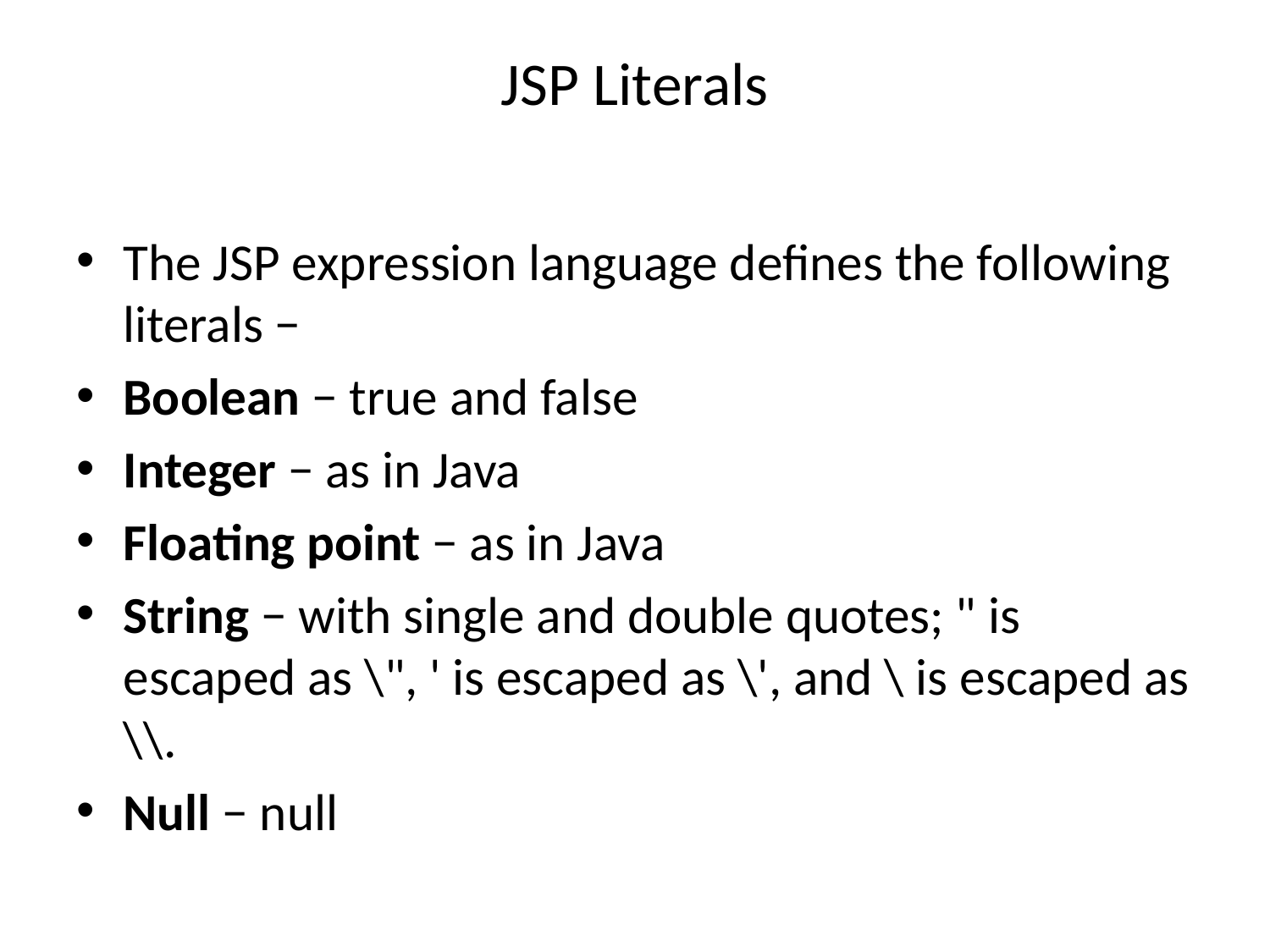

# JSP Literals
The JSP expression language defines the following literals −
Boolean − true and false
Integer − as in Java
Floating point − as in Java
String − with single and double quotes; " is escaped as \", ' is escaped as \', and \ is escaped as \\.
Null − null